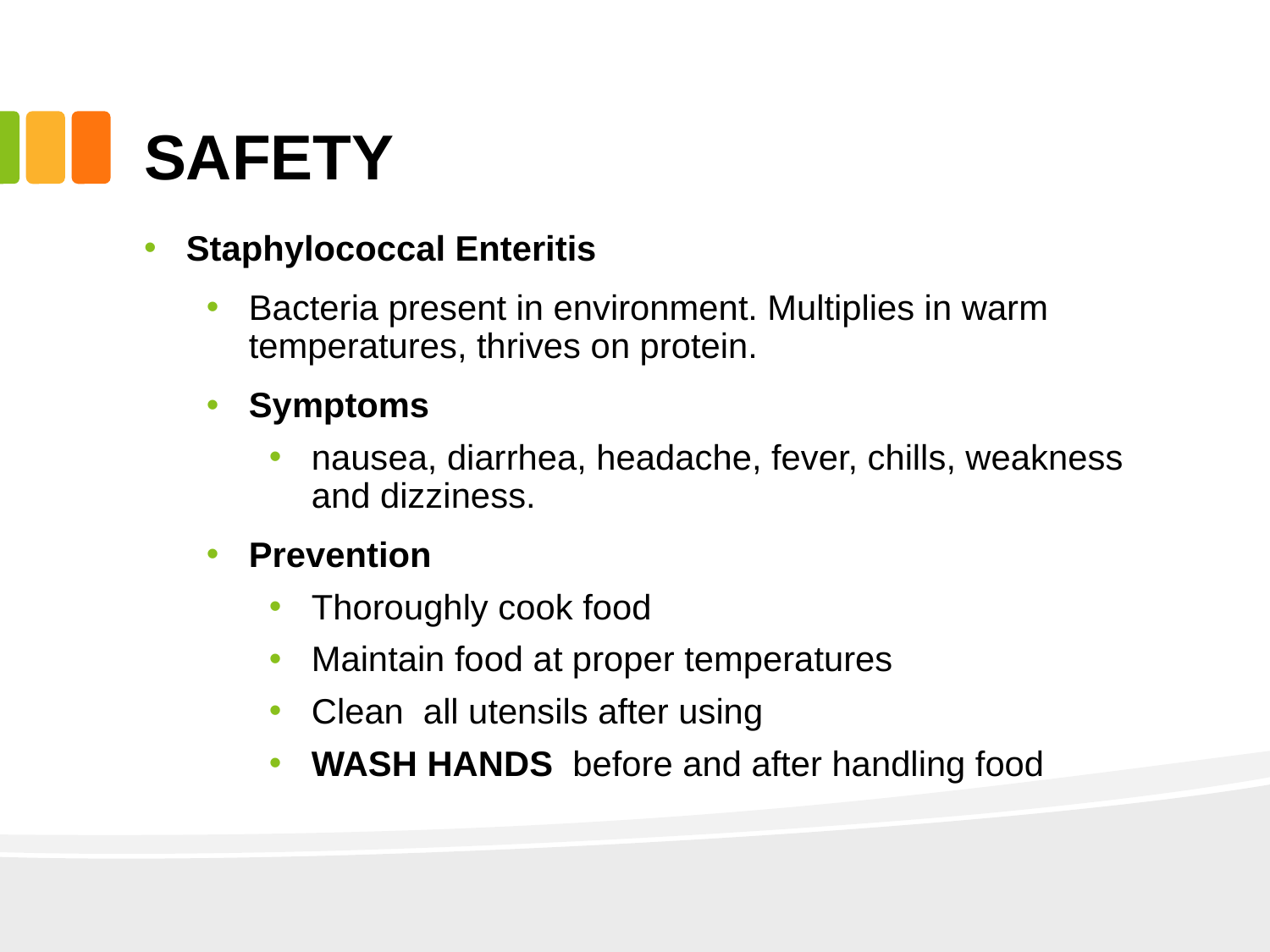

# SAFETY
Staphylococcal Enteritis
Bacteria present in environment. Multiplies in warm temperatures, thrives on protein.
Symptoms
nausea, diarrhea, headache, fever, chills, weakness and dizziness.
Prevention
Thoroughly cook food
Maintain food at proper temperatures
Clean  all utensils after using
WASH HANDS  before and after handling food